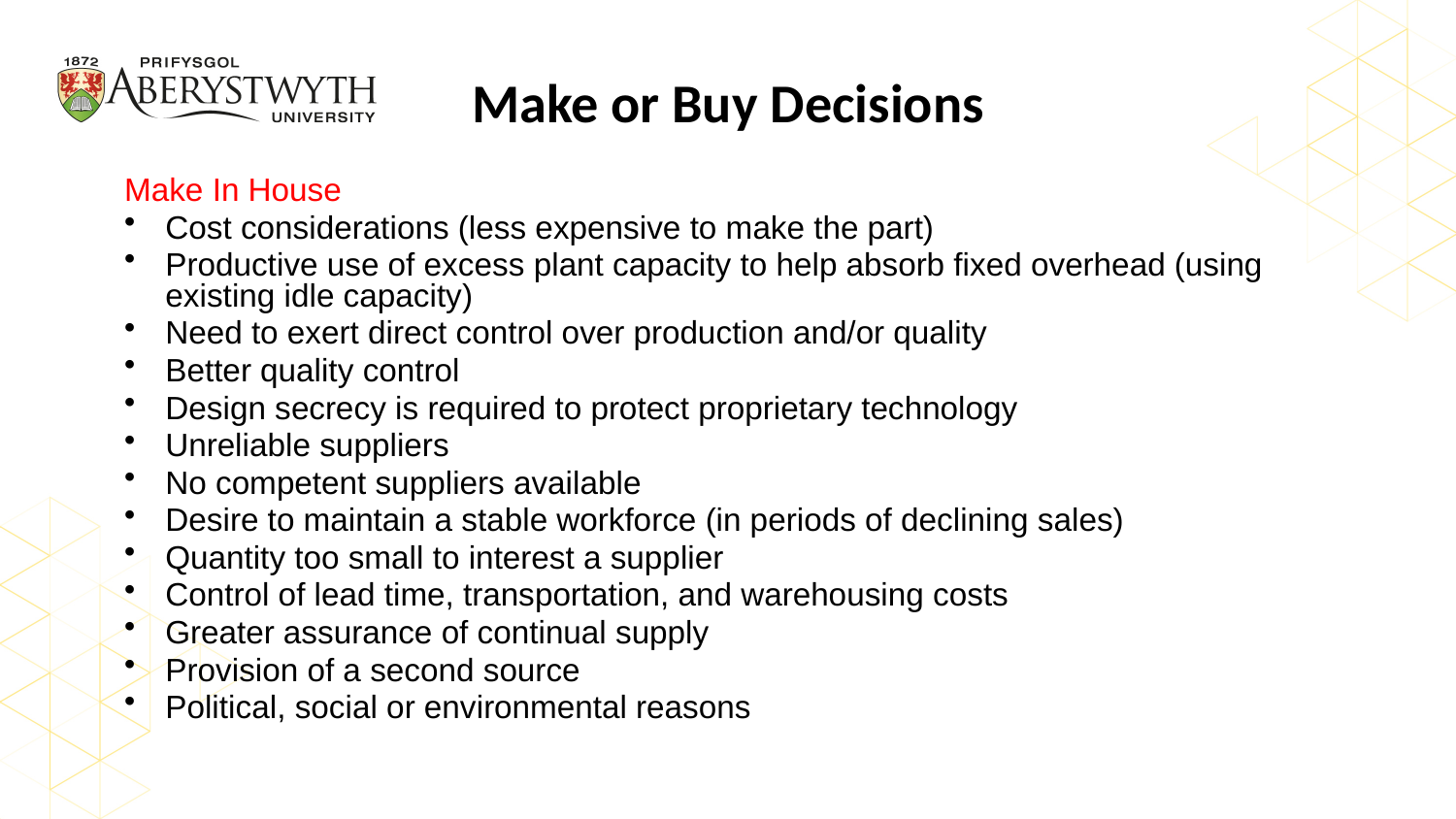

# Make or Buy Decisions
Make In House
Cost considerations (less expensive to make the part)
Productive use of excess plant capacity to help absorb fixed overhead (using existing idle capacity)
Need to exert direct control over production and/or quality
Better quality control
Design secrecy is required to protect proprietary technology
Unreliable suppliers
No competent suppliers available
Desire to maintain a stable workforce (in periods of declining sales)
Quantity too small to interest a supplier
Control of lead time, transportation, and warehousing costs
Greater assurance of continual supply
Provision of a second source
Political, social or environmental reasons